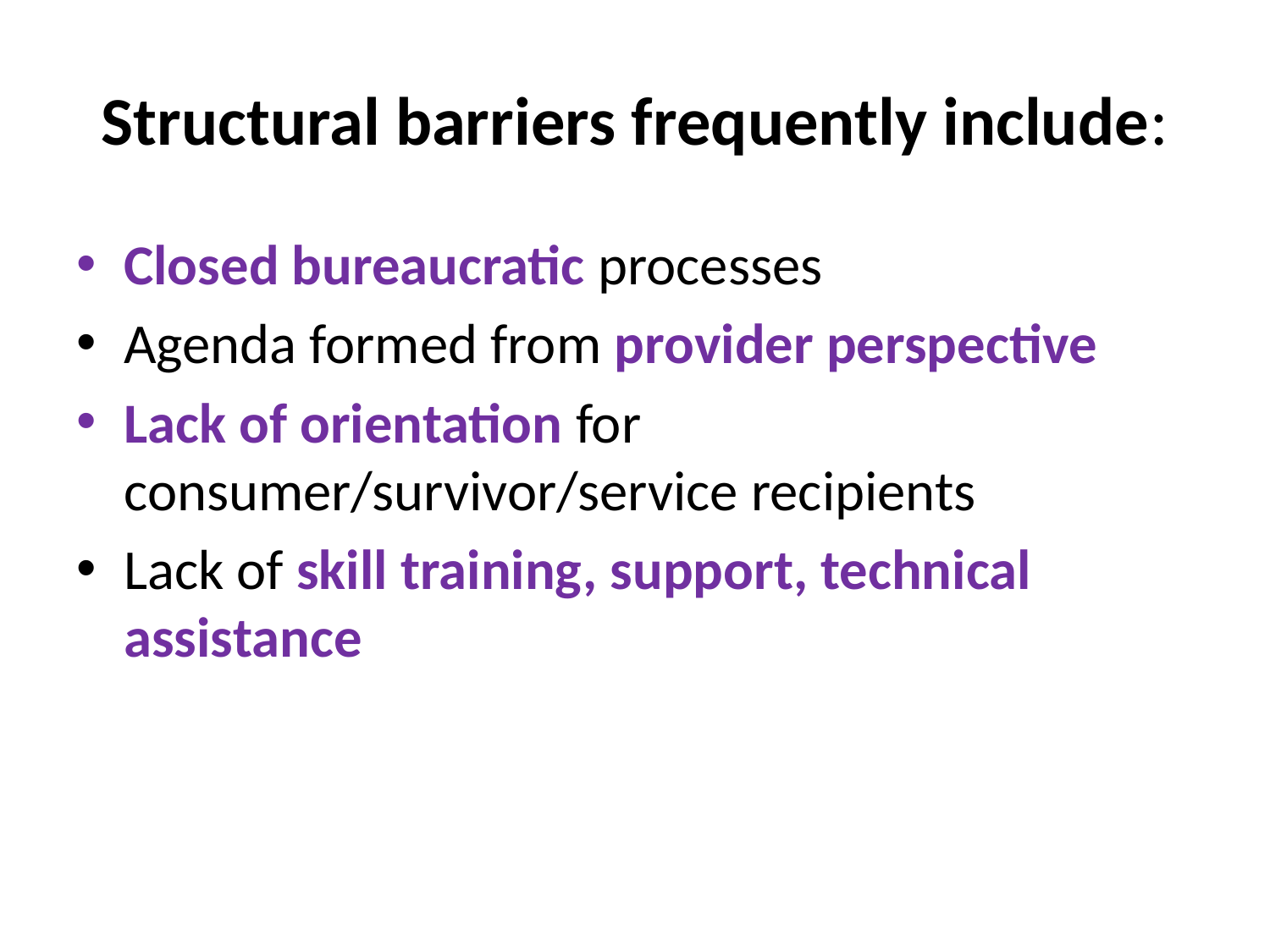

# Structural barriers frequently include:
Closed bureaucratic processes
Agenda formed from provider perspective
Lack of orientation for consumer/survivor/service recipients
Lack of skill training, support, technical assistance
18